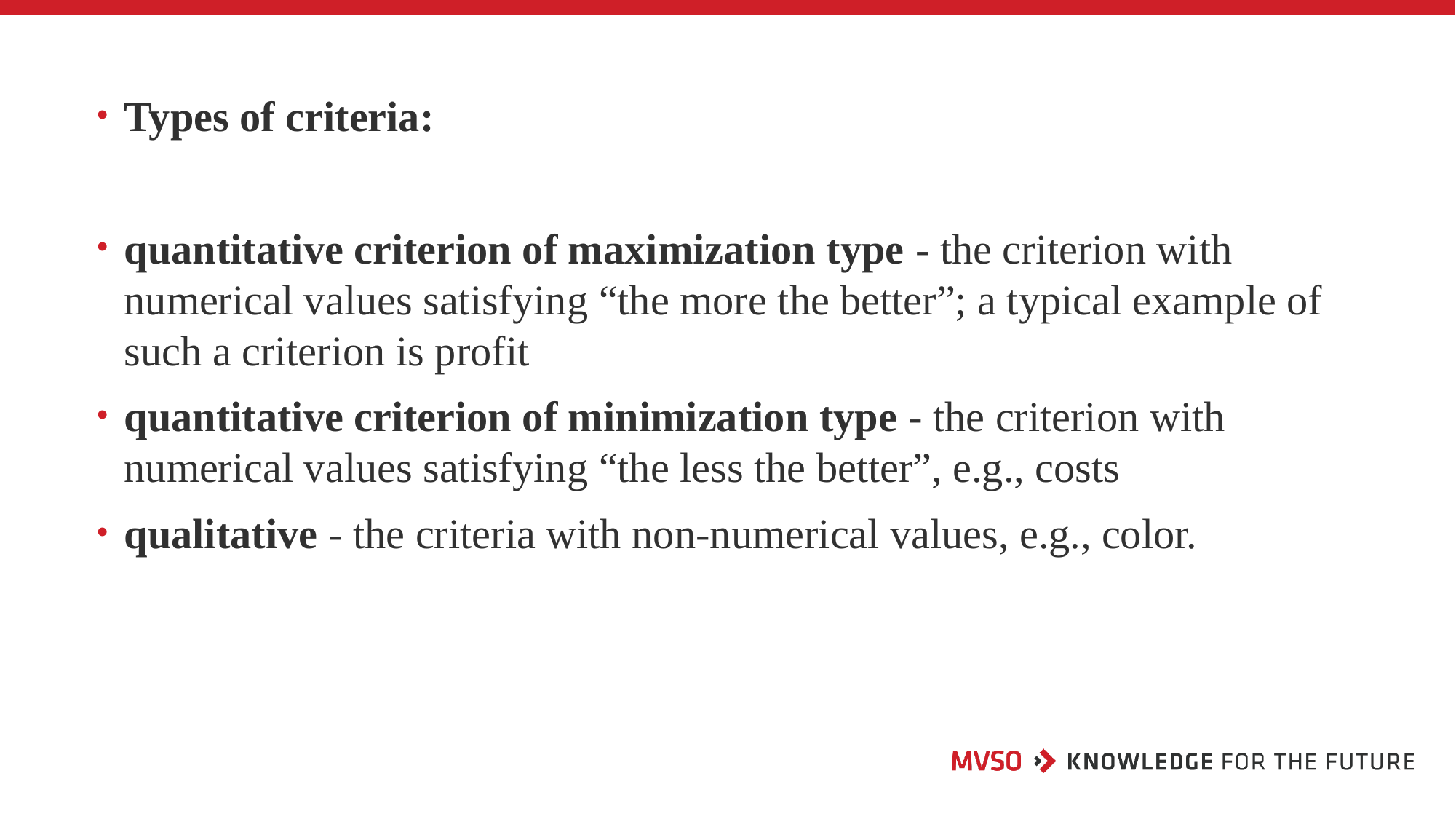

Types of criteria:

quantitative criterion of maximization type - the criterion with numerical values satisfying “the more the better”; a typical example of such a criterion is profit
quantitative criterion of minimization type - the criterion with numerical values satisfying “the less the better”, e.g., costs
qualitative - the criteria with non-numerical values, e.g., color.